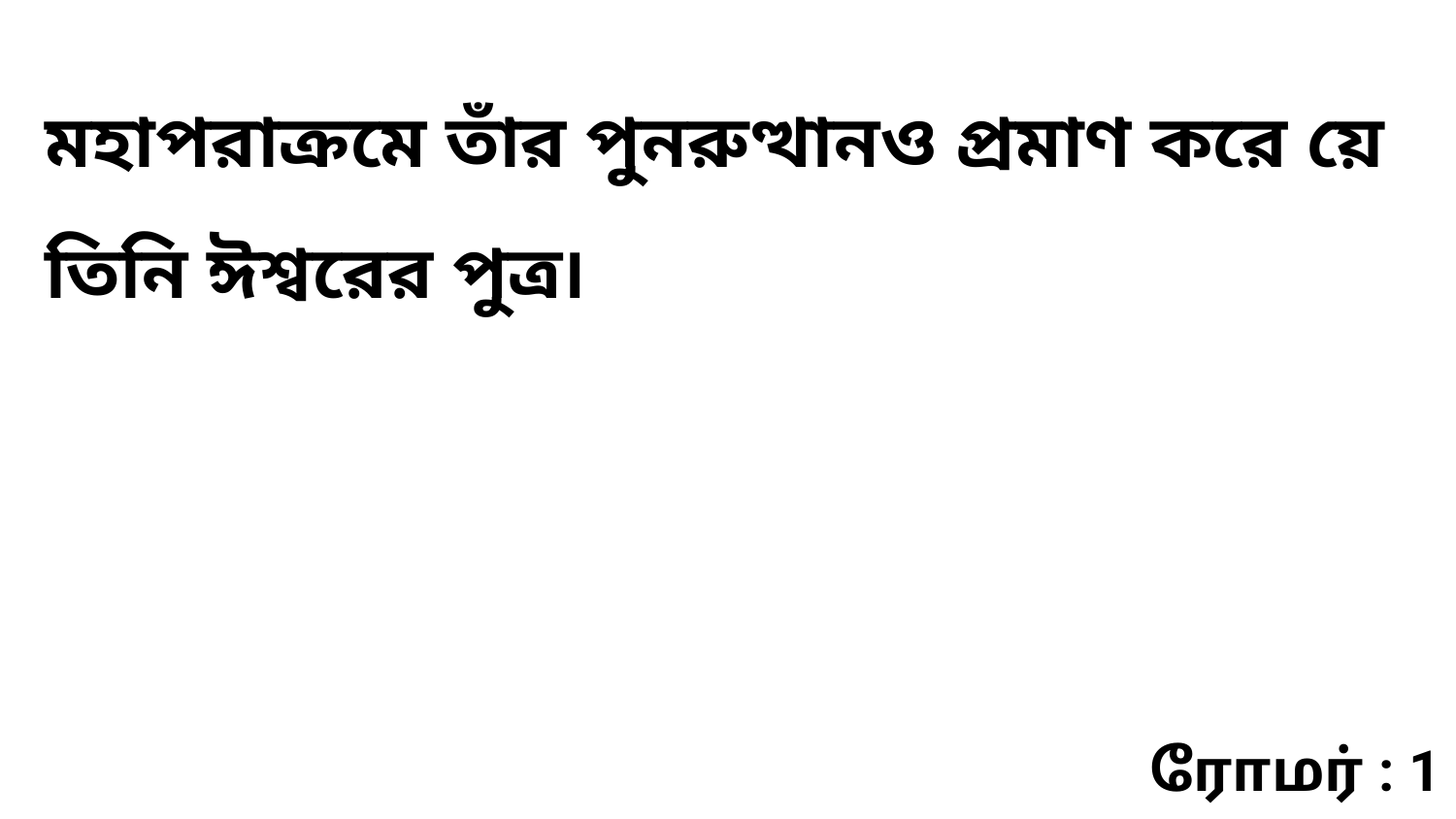

মহাপরাক্রমে তাঁর পুনরুত্থানও প্রমাণ করে য়ে তিনি ঈশ্বরের পুত্র৷
ரோமர் : 1